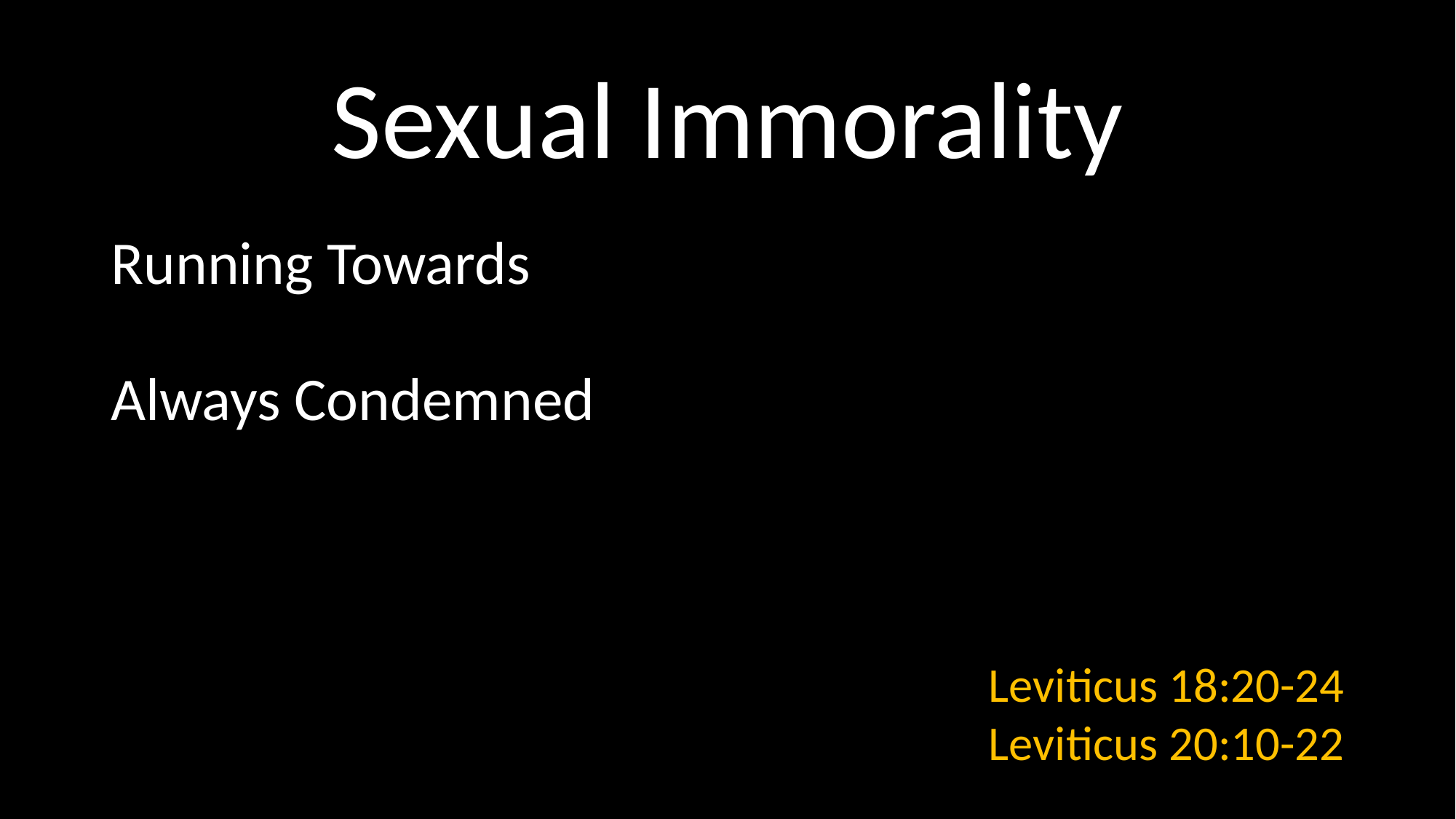

# Sexual Immorality
Running Towards
Always Condemned
Leviticus 18:20-24
Leviticus 20:10-22